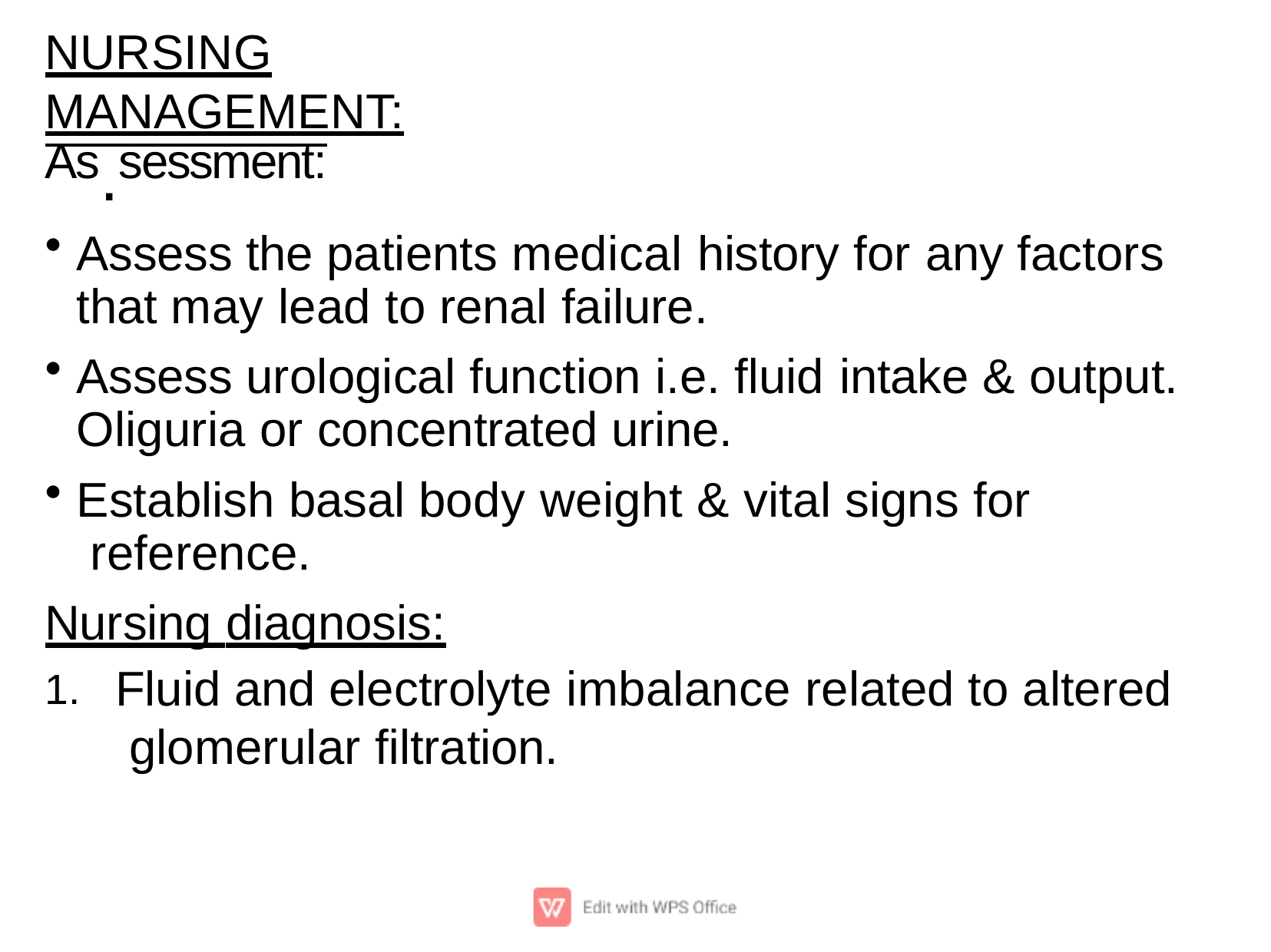

# NURSING MANAGEMENT:
As.sessment:
Assess the patients medical history for any factors  that may lead to renal failure.
Assess urological function i.e. ﬂuid intake & output.  Oliguria or concentrated urine.
Establish basal body weight & vital signs for  reference.
Nursing diagnosis:
1.	Fluid and electrolyte imbalance related to altered  glomerular ﬁltration.